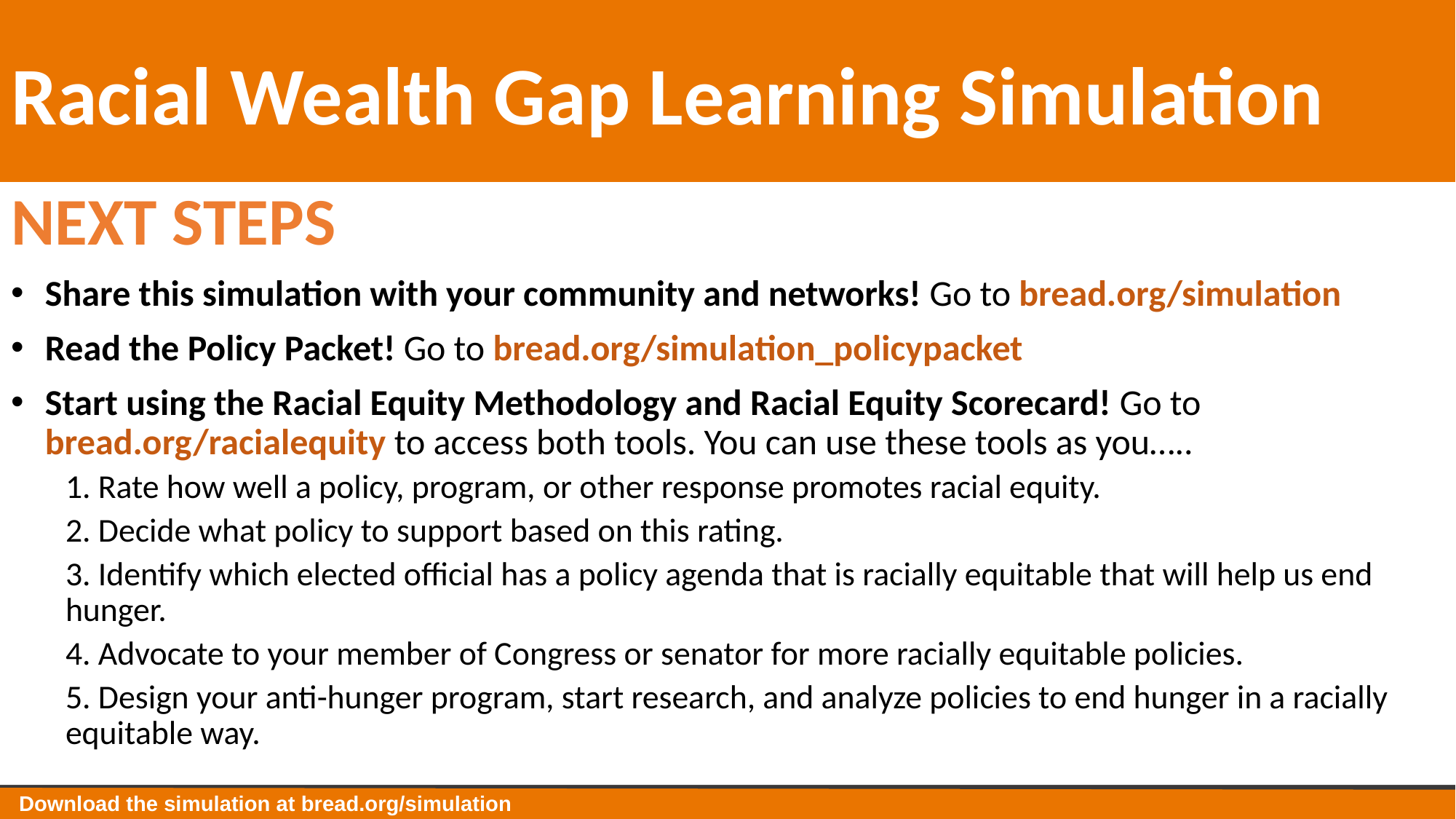

# Racial Wealth Gap Learning Simulation
NEXT STEPS
Share this simulation with your community and networks! Go to bread.org/simulation
Read the Policy Packet! Go to bread.org/simulation_policypacket
Start using the Racial Equity Methodology and Racial Equity Scorecard! Go to bread.org/racialequity to access both tools. You can use these tools as you…..
1. Rate how well a policy, program, or other response promotes racial equity.
2. Decide what policy to support based on this rating.
3. Identify which elected official has a policy agenda that is racially equitable that will help us end hunger.
4. Advocate to your member of Congress or senator for more racially equitable policies.
5. Design your anti-hunger program, start research, and analyze policies to end hunger in a racially equitable way.
Download the simulation at bread.org/simulation